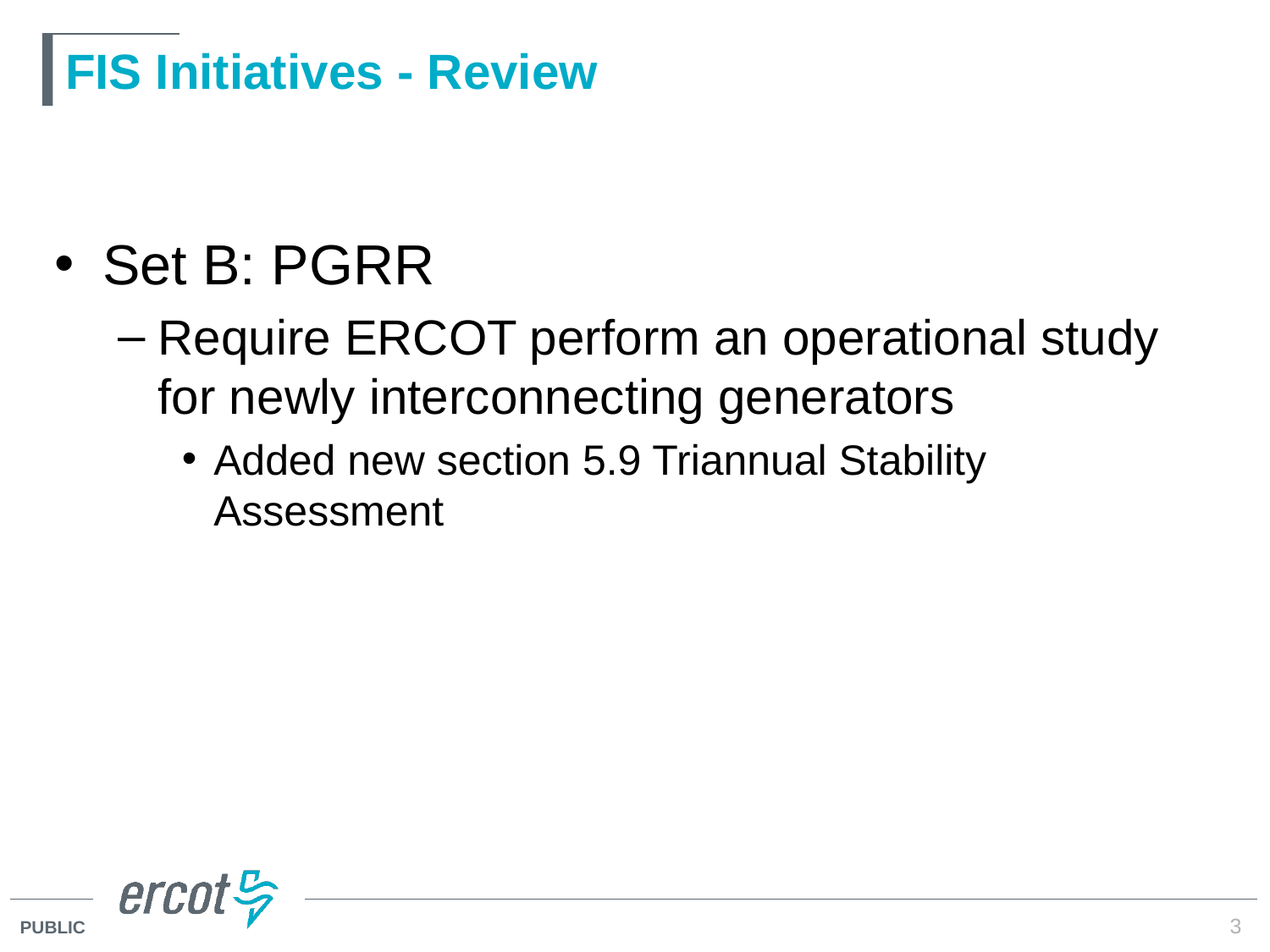

# FIS Initiatives - Review
Set B: PGRR
Require ERCOT perform an operational study for newly interconnecting generators
Added new section 5.9 Triannual Stability Assessment
3